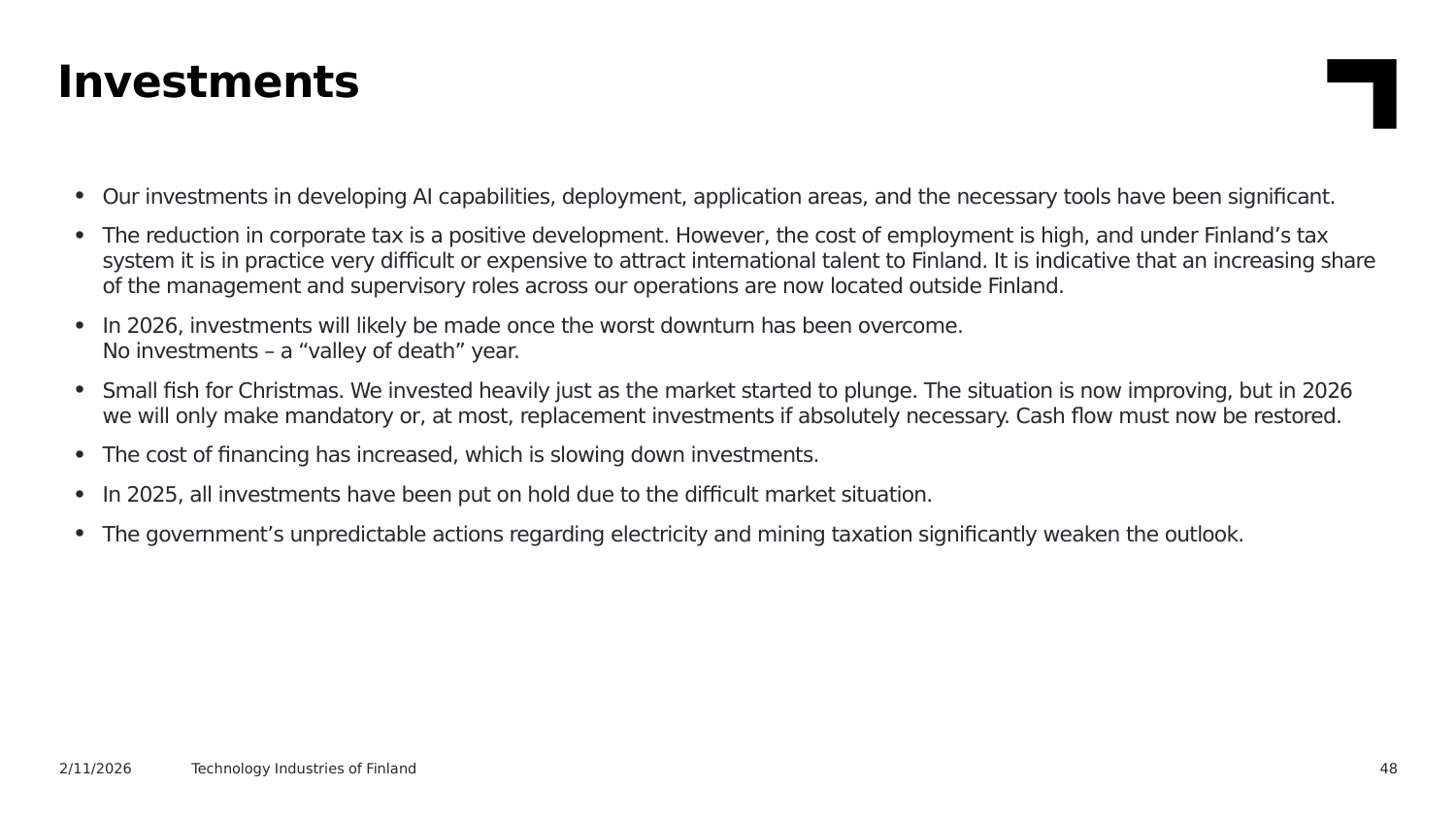

Investments

Our investments in developing AI capabilities, deployment, application areas, and the necessary tools have been significant.
The reduction in corporate tax is a positive development. However, the cost of employment is high, and under Finland’s tax system it is in practice very difficult or expensive to attract international talent to Finland. It is indicative that an increasing share of the management and supervisory roles across our operations are now located outside Finland.
In 2026, investments will likely be made once the worst downturn has been overcome.
No investments – a “valley of death” year.
Small fish for Christmas. We invested heavily just as the market started to plunge. The situation is now improving, but in 2026 we will only make mandatory or, at most, replacement investments if absolutely necessary. Cash flow must now be restored.
The cost of financing has increased, which is slowing down investments.
In 2025, all investments have been put on hold due to the difficult market situation.
The government’s unpredictable actions regarding electricity and mining taxation significantly weaken the outlook.

2/11/2026
Technology Industries of Finland
48